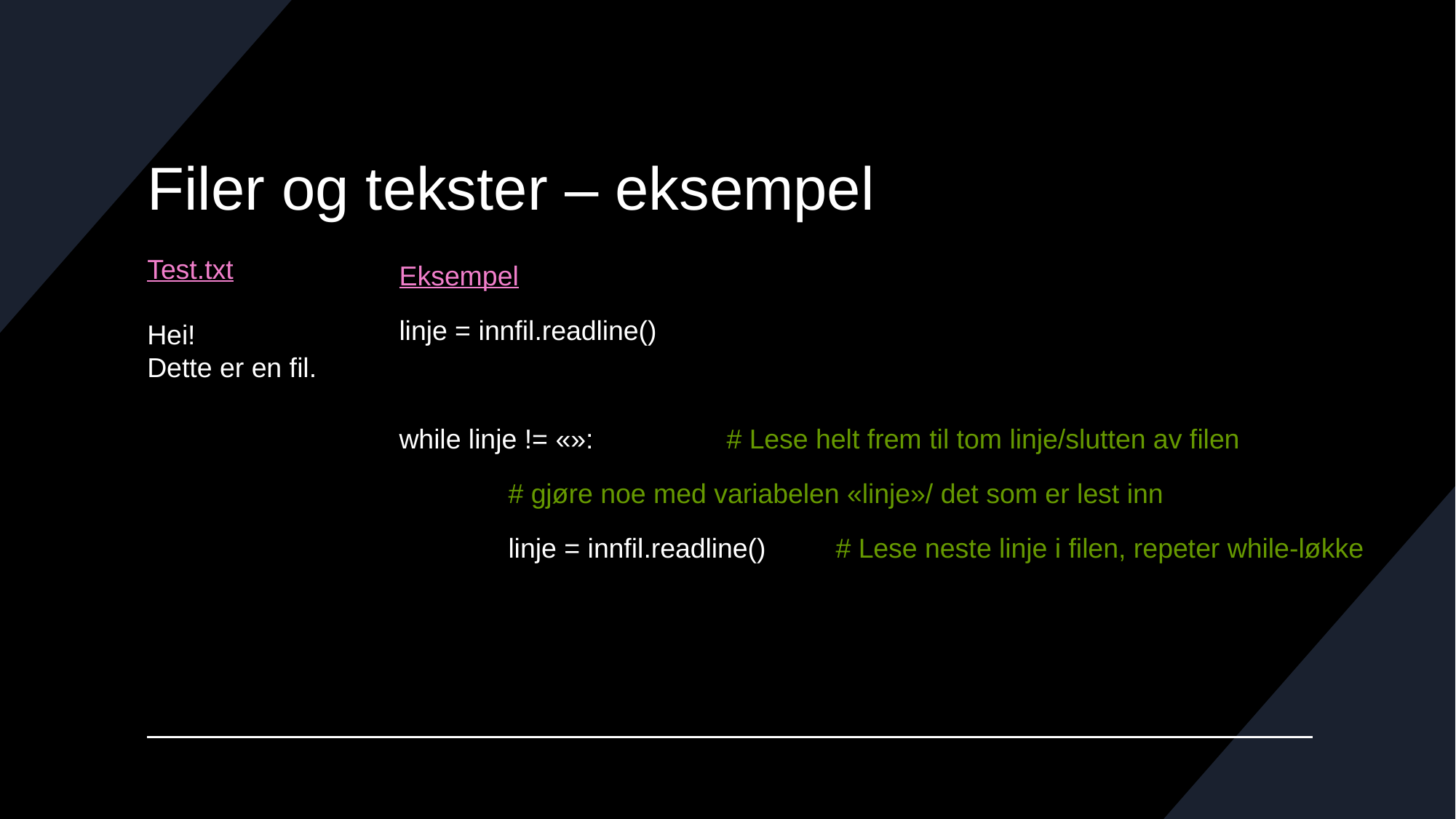

# Filer og tekster – eksempel
Test.txt

Hei!
Dette er en fil.

Eksempel
linje = innfil.readline()

while linje != «»:		# Lese helt frem til tom linje/slutten av filen
	# gjøre noe med variabelen «linje»/ det som er lest inn
	linje = innfil.readline()	# Lese neste linje i filen, repeter while-løkke